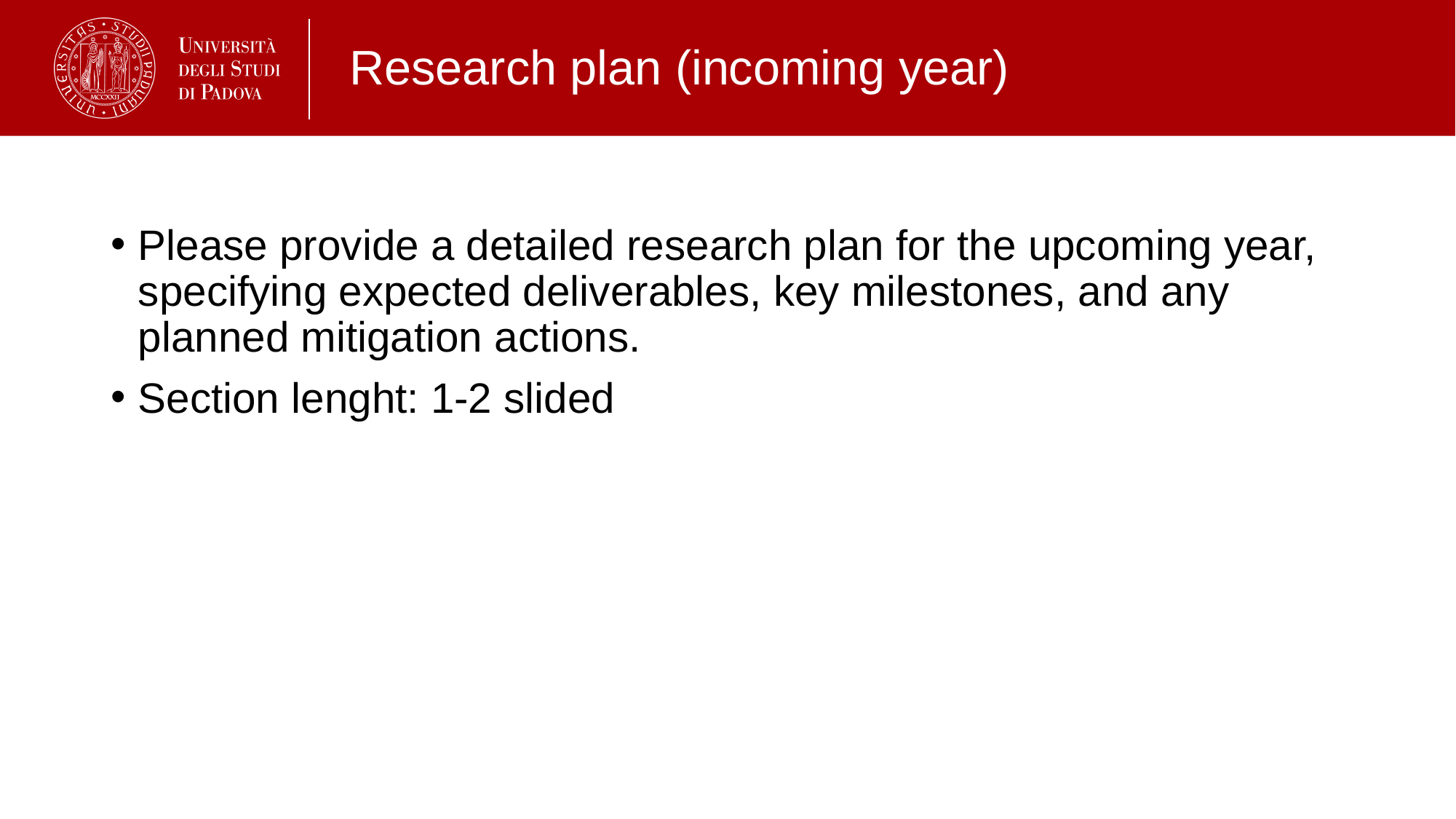

# Research plan (incoming year)
Please provide a detailed research plan for the upcoming year, specifying expected deliverables, key milestones, and any planned mitigation actions.
Section lenght: 1-2 slided